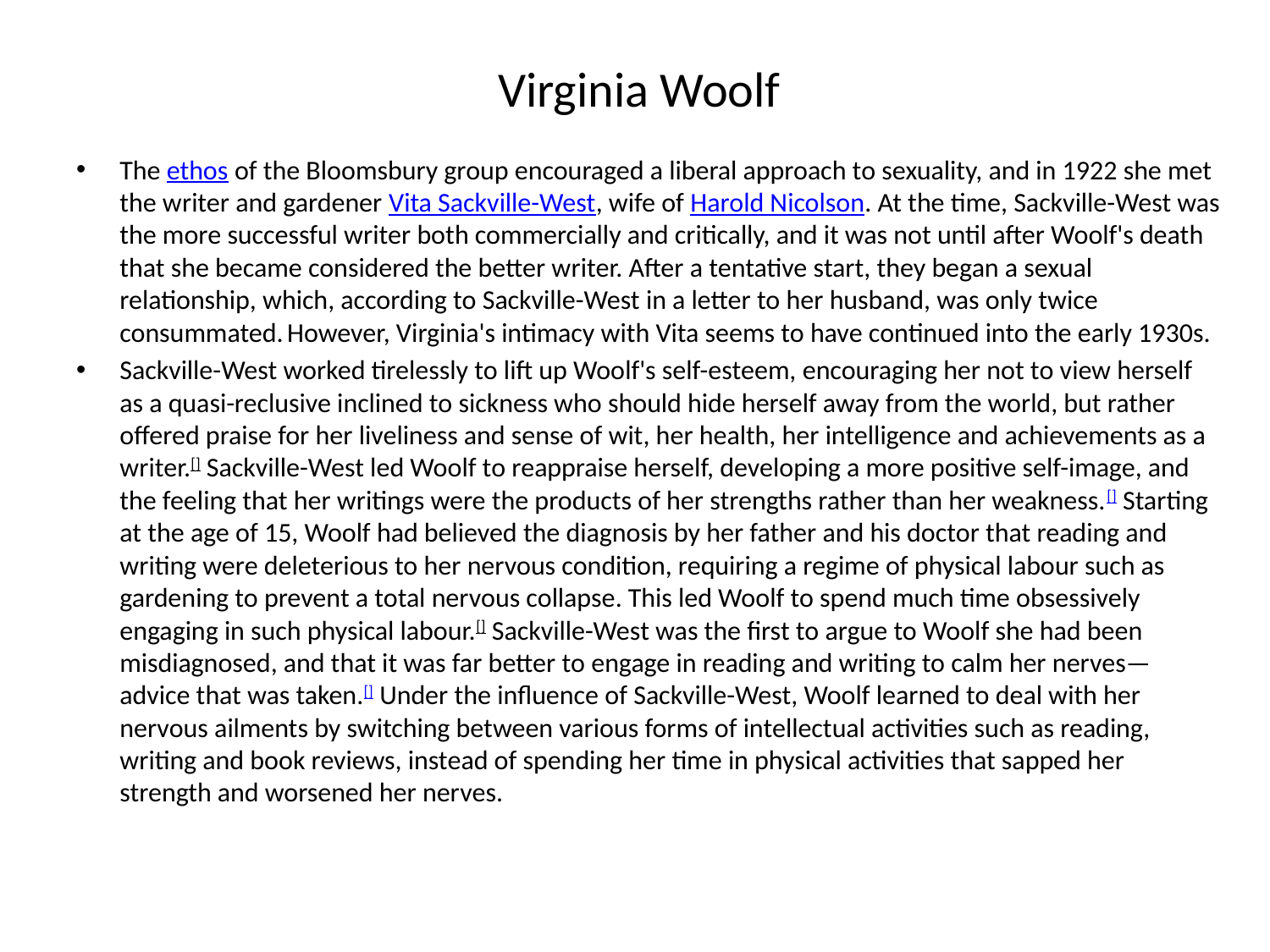

# Virginia Woolf
The ethos of the Bloomsbury group encouraged a liberal approach to sexuality, and in 1922 she met the writer and gardener Vita Sackville-West, wife of Harold Nicolson. At the time, Sackville-West was the more successful writer both commercially and critically, and it was not until after Woolf's death that she became considered the better writer. After a tentative start, they began a sexual relationship, which, according to Sackville-West in a letter to her husband, was only twice consummated. However, Virginia's intimacy with Vita seems to have continued into the early 1930s.
Sackville-West worked tirelessly to lift up Woolf's self-esteem, encouraging her not to view herself as a quasi-reclusive inclined to sickness who should hide herself away from the world, but rather offered praise for her liveliness and sense of wit, her health, her intelligence and achievements as a writer.[] Sackville-West led Woolf to reappraise herself, developing a more positive self-image, and the feeling that her writings were the products of her strengths rather than her weakness.[] Starting at the age of 15, Woolf had believed the diagnosis by her father and his doctor that reading and writing were deleterious to her nervous condition, requiring a regime of physical labour such as gardening to prevent a total nervous collapse. This led Woolf to spend much time obsessively engaging in such physical labour.[] Sackville-West was the first to argue to Woolf she had been misdiagnosed, and that it was far better to engage in reading and writing to calm her nerves—advice that was taken.[] Under the influence of Sackville-West, Woolf learned to deal with her nervous ailments by switching between various forms of intellectual activities such as reading, writing and book reviews, instead of spending her time in physical activities that sapped her strength and worsened her nerves.